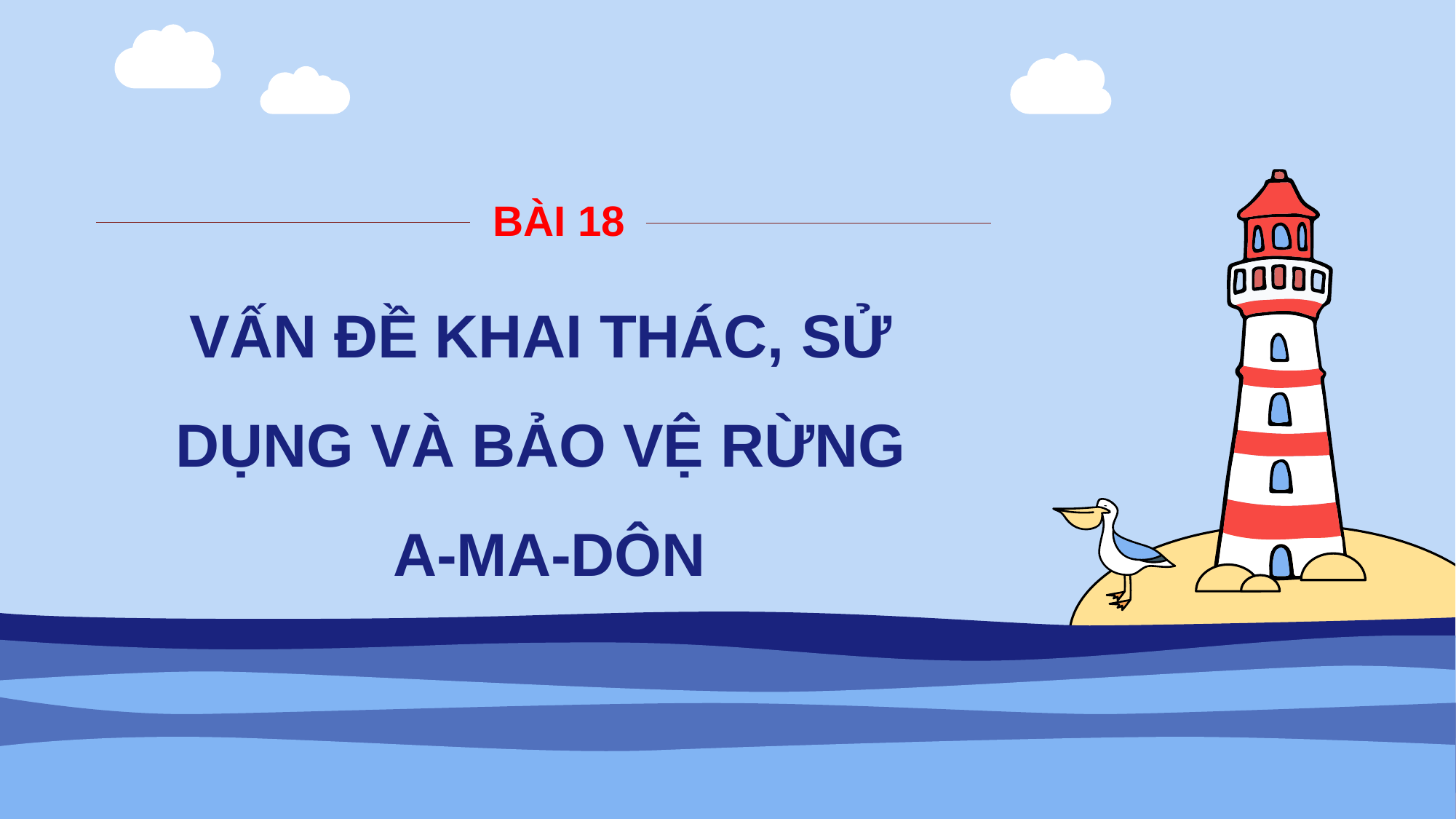

BÀI 18
VẤN ĐỀ KHAI THÁC, SỬ
DỤNG VÀ BẢO VỆ RỪNG
A-MA-DÔN